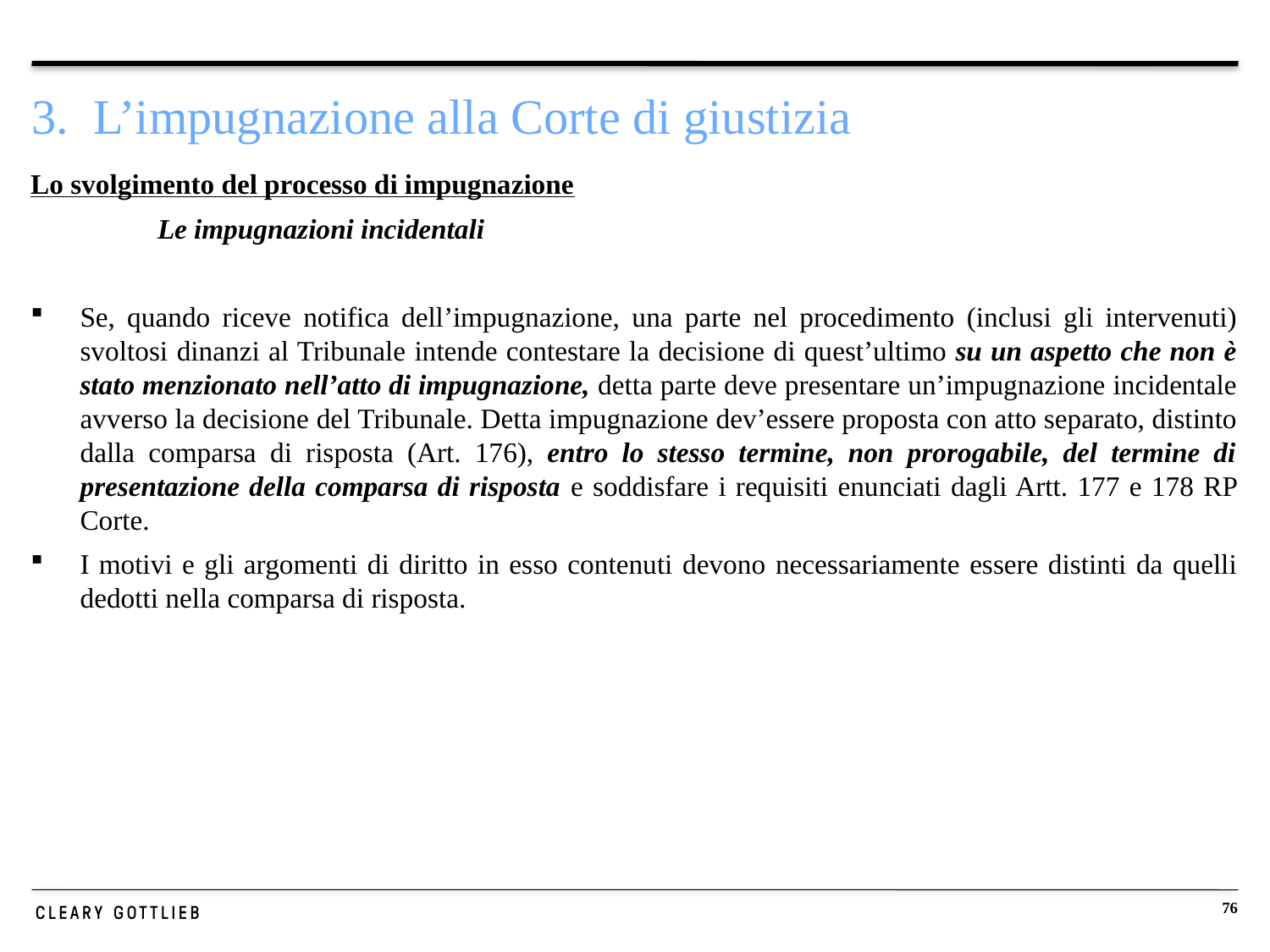

# 3.  L’impugnazione alla Corte di giustizia
Lo svolgimento del processo di impugnazione
	Le impugnazioni incidentali

Se, quando riceve notifica dell’impugnazione, una parte nel procedimento (inclusi gli intervenuti) svoltosi dinanzi al Tribunale intende contestare la decisione di quest’ultimo su un aspetto che non è stato menzionato nell’atto di impugnazione, detta parte deve presentare un’impugnazione incidentale avverso la decisione del Tribunale. Detta impugnazione dev’essere proposta con atto separato, distinto dalla comparsa di risposta (Art. 176), entro lo stesso termine, non prorogabile, del termine di presentazione della comparsa di risposta e soddisfare i requisiti enunciati dagli Artt. 177 e 178 RP Corte.
I motivi e gli argomenti di diritto in esso contenuti devono necessariamente essere distinti da quelli dedotti nella comparsa di risposta.